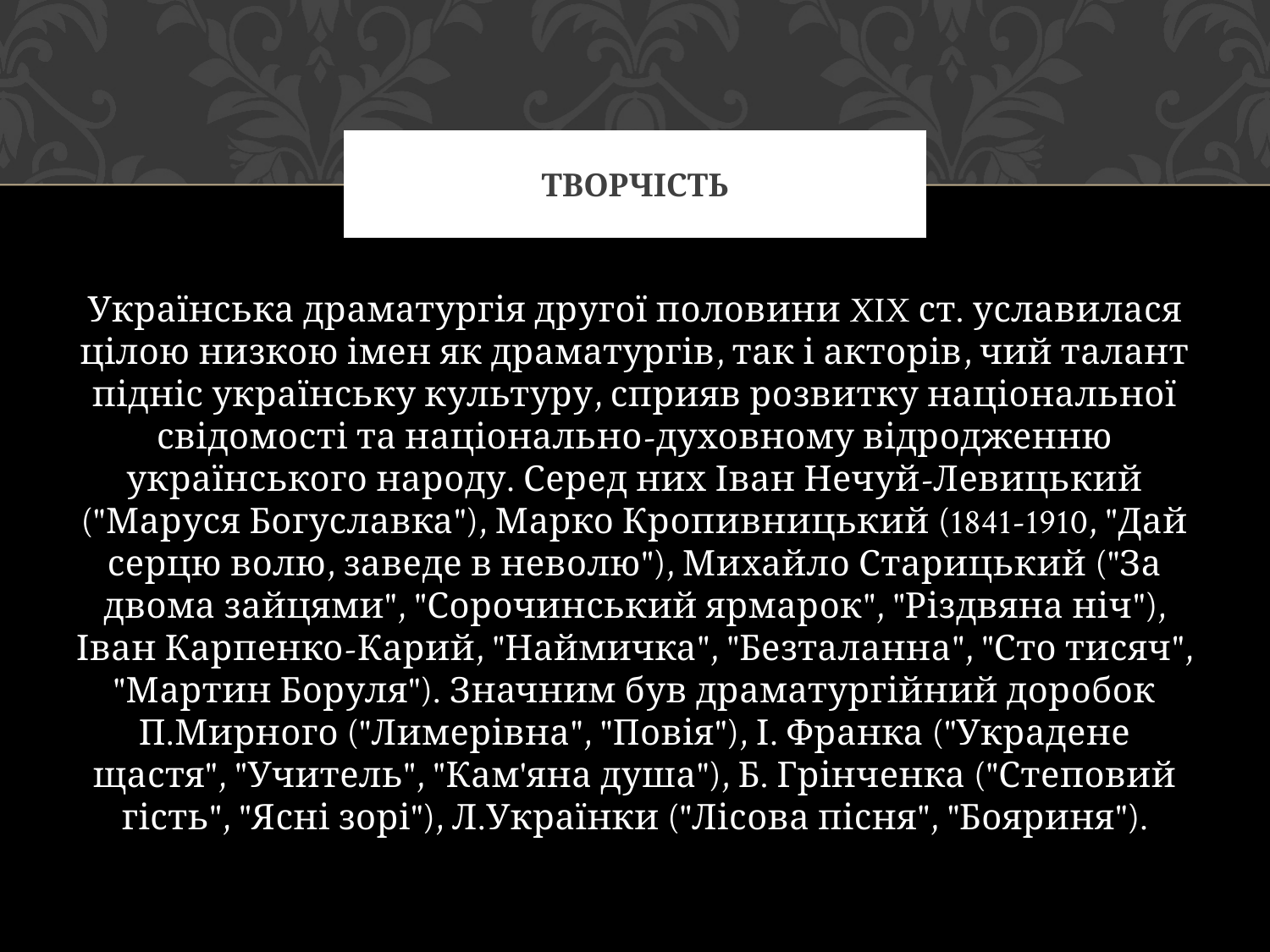

# Творчість
Українська драматургія другої половини XIX ст. уславилася цілою низкою імен як драматургів, так і акторів, чий талант підніс українську культуру, сприяв розвитку національної свідомості та національно-духовному відродженню українського народу. Серед них Іван Нечуй-Левицький ("Маруся Богуславка"), Марко Кропивницький (1841-1910, "Дай серцю волю, заведе в неволю"), Михайло Старицький ("За двома зайцями", "Сорочинський ярмарок", "Різдвяна ніч"), Іван Карпенко-Карий, "Наймичка", "Безталанна", "Сто тисяч", "Мартин Боруля"). Значним був драматургійний доробок П.Мирного ("Лимерівна", "Повія"), І. Франка ("Украдене щастя", "Учитель", "Кам'яна душа"), Б. Грінченка ("Степовий гість", "Ясні зорі"), Л.Українки ("Лісова пісня", "Бояриня").